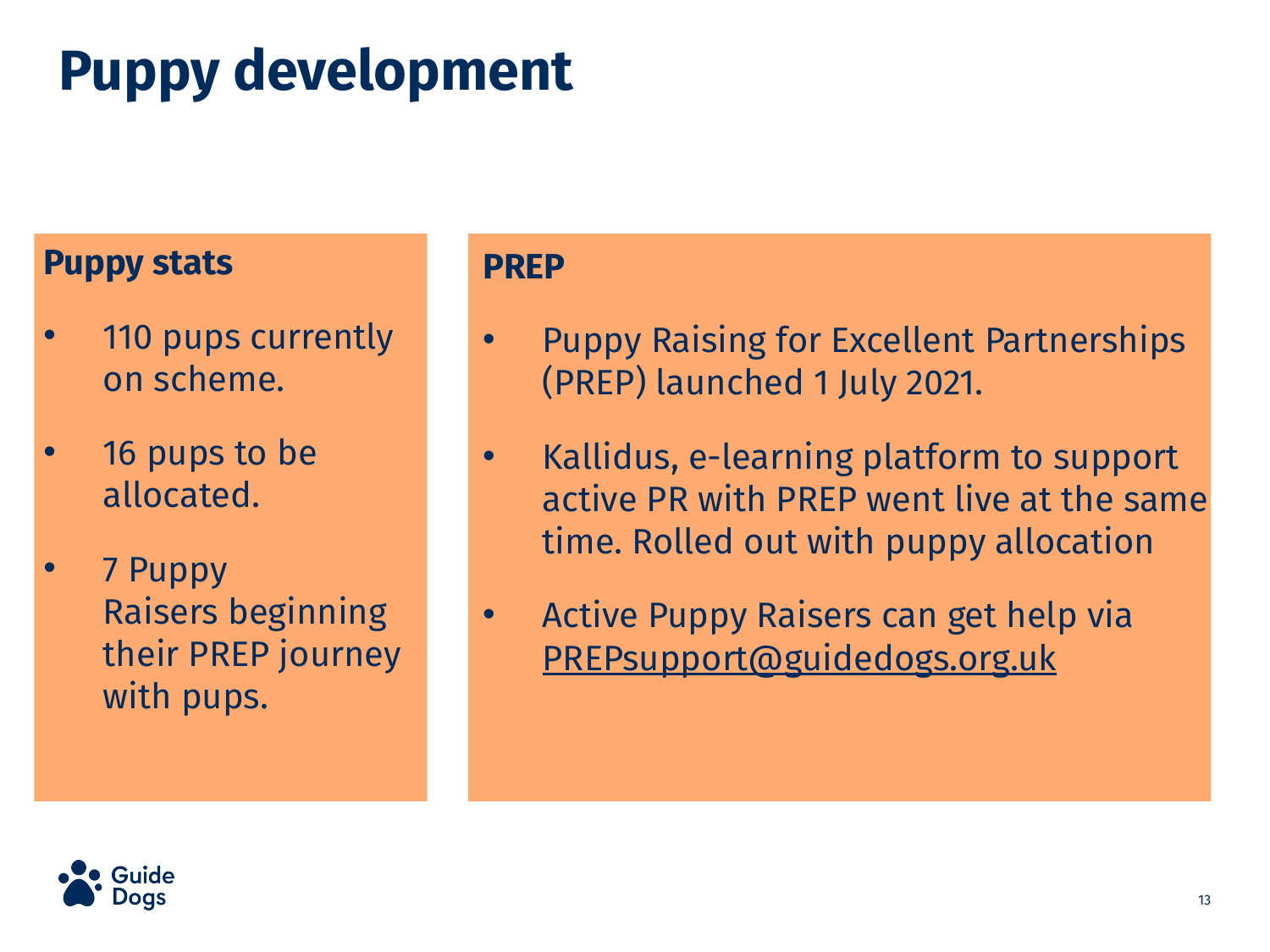

Puppy development

PREP
Puppy Raising for Excellent Partnerships (PREP) launched 1 July 2021.
Kallidus, e-learning platform to support active PR with PREP went live at the same time. Rolled out with puppy allocation
Active Puppy Raisers can get help via PREPsupport@guidedogs.org.uk

Puppy stats
110 pups currently on scheme.
16 pups to be allocated.
7 Puppy Raisers beginning their PREP journey with pups.

13